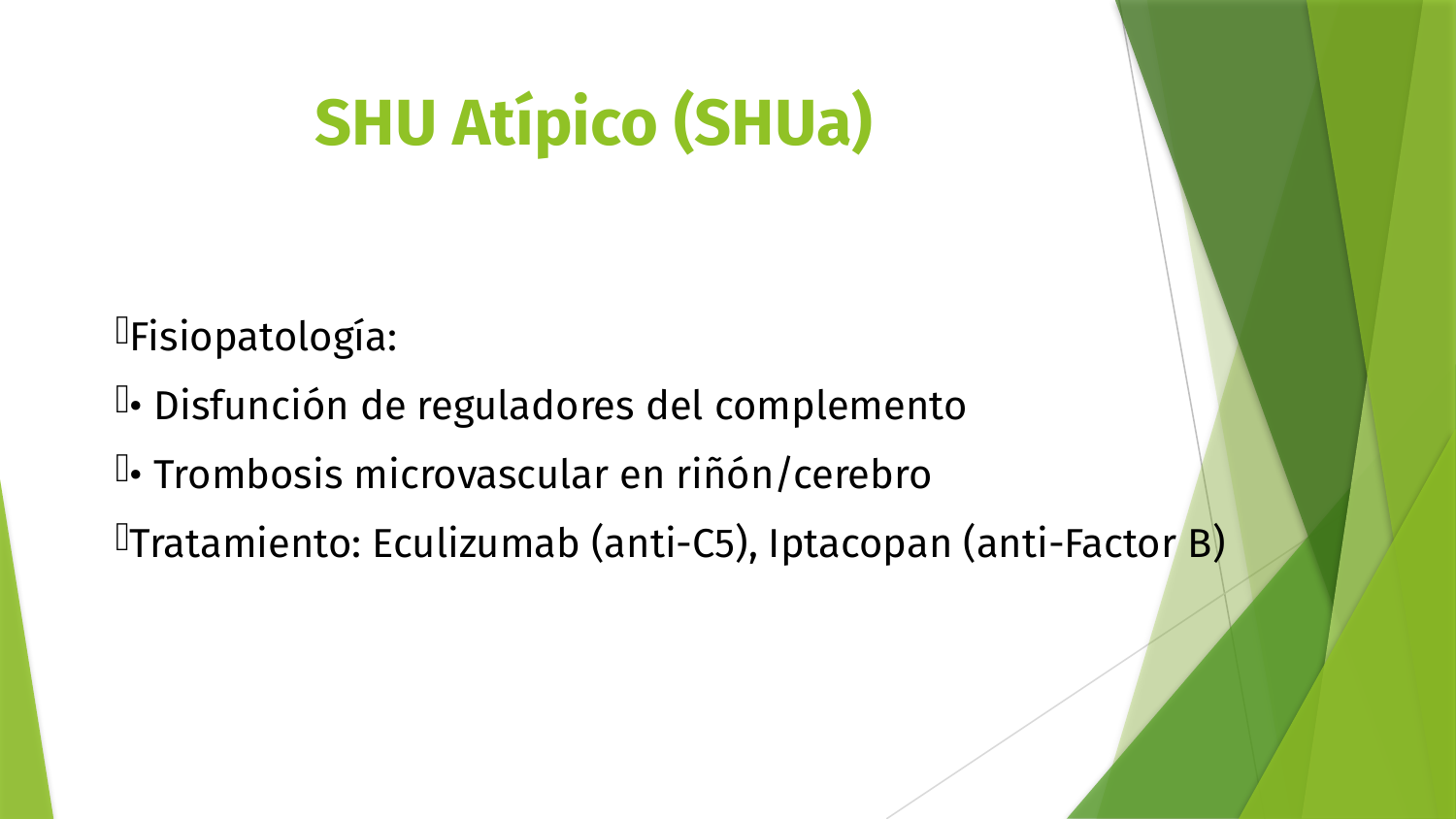

# SHU Atípico (SHUa)
Fisiopatología:
• Disfunción de reguladores del complemento
• Trombosis microvascular en riñón/cerebro
Tratamiento: Eculizumab (anti-C5), Iptacopan (anti-Factor B)